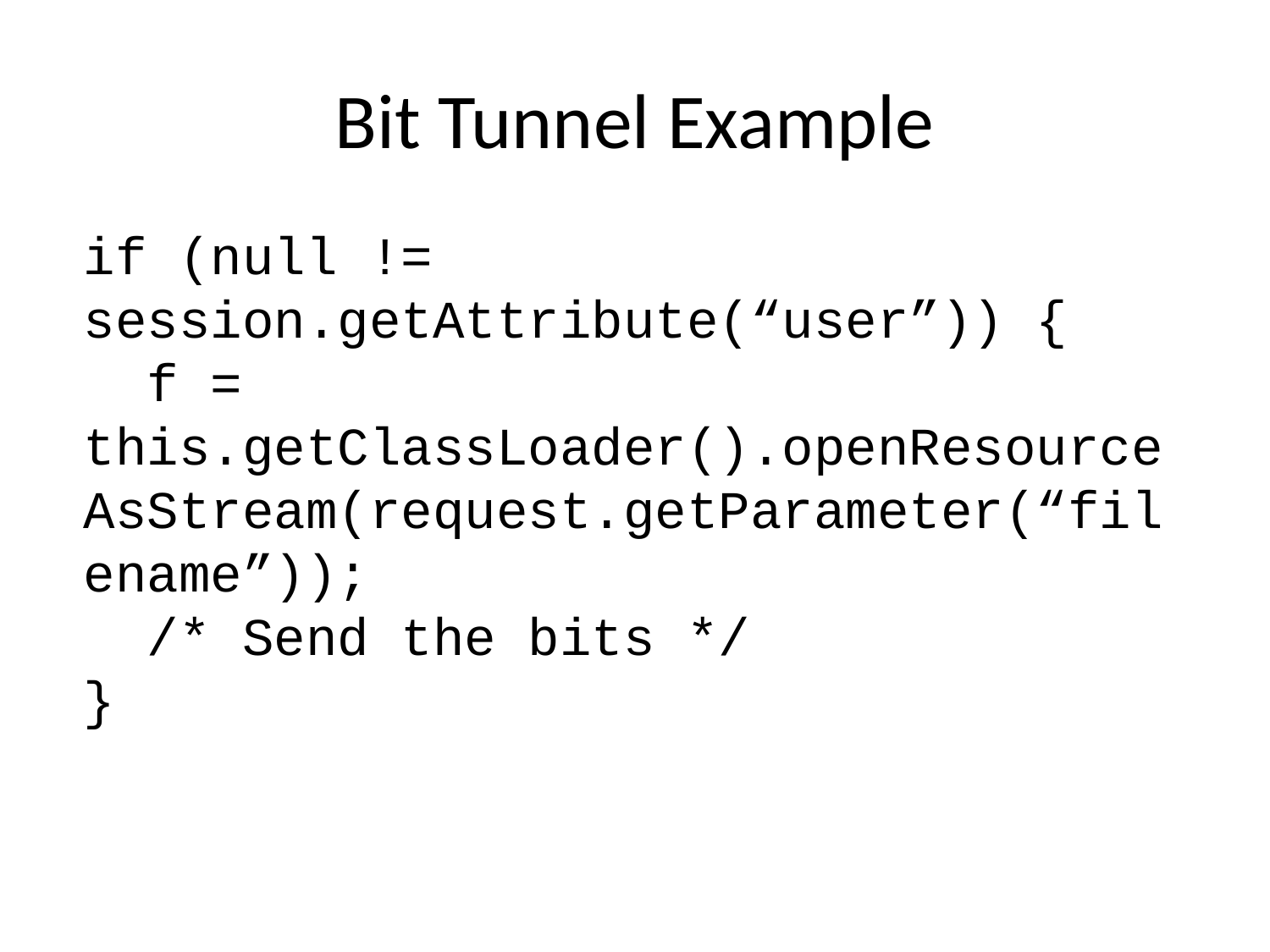

# Bit Tunnel Example
if (null != session.getAttribute(“user”)) {
  f = this.getClassLoader().openResourceAsStream(request.getParameter(“filename”));
  /* Send the bits */
}